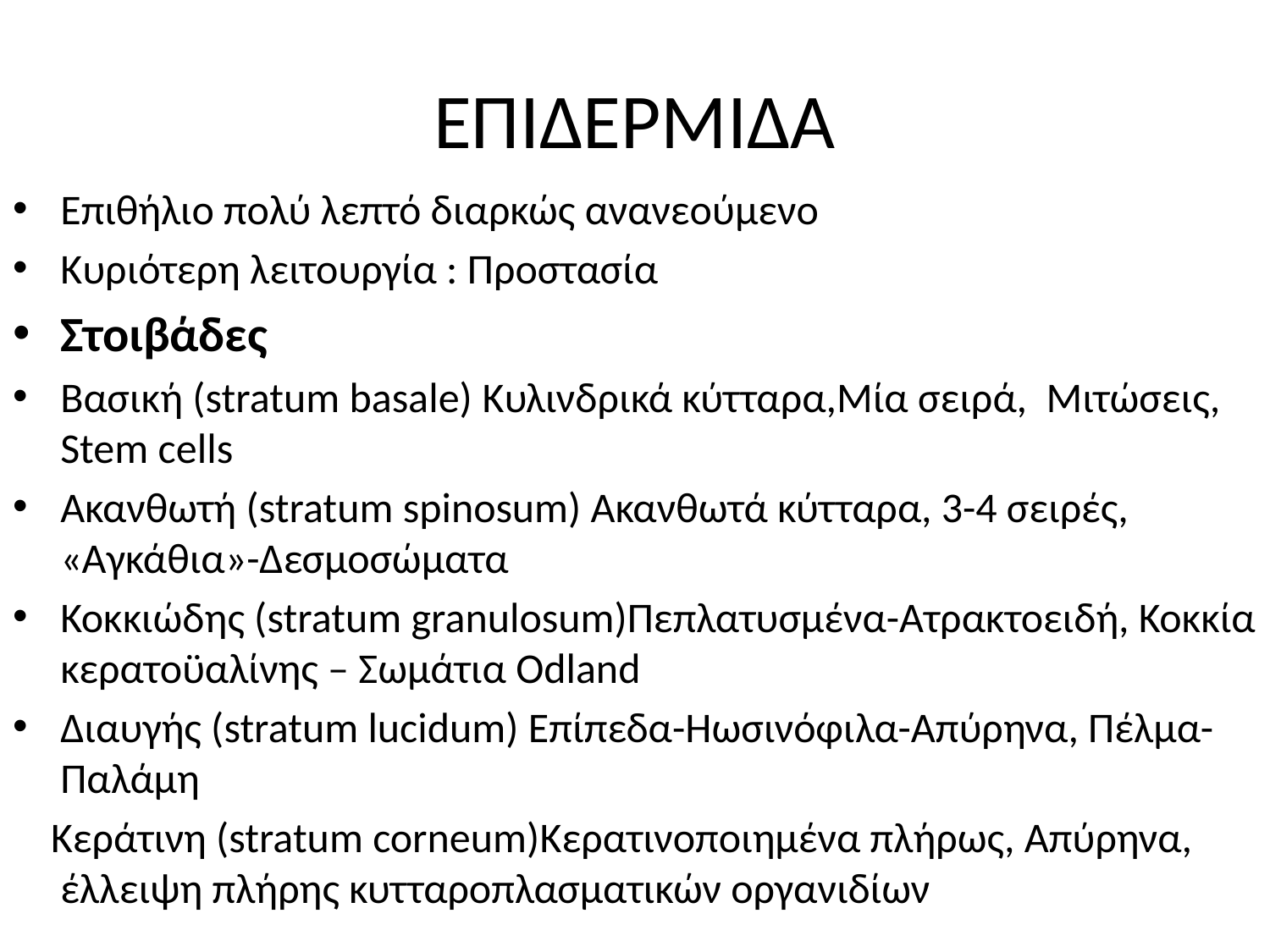

# ΕΠΙΔΕΡΜΙΔΑ
Επιθήλιο πολύ λεπτό διαρκώς ανανεούμενο
Κυριότερη λειτουργία : Προστασία
Στοιβάδες
Βασική (stratum basale) Κυλινδρικά κύτταρα,Μία σειρά,  Μιτώσεις, Stem cells
Ακανθωτή (stratum spinosum) Ακανθωτά κύτταρα, 3-4 σειρές, «Αγκάθια»-Δεσμοσώματα
Κοκκιώδης (stratum granulosum)Πεπλατυσμένα-Ατρακτοειδή, Κοκκία κερατοϋαλίνης – Σωμάτια Odland
Διαυγής (stratum lucidum) Επίπεδα-Ηωσινόφιλα-Απύρηνα, Πέλμα-Παλάμη
    Κεράτινη (stratum corneum)Κερατινοποιημένα πλήρως, Απύρηνα, έλλειψη πλήρης κυτταροπλασματικών οργανιδίων